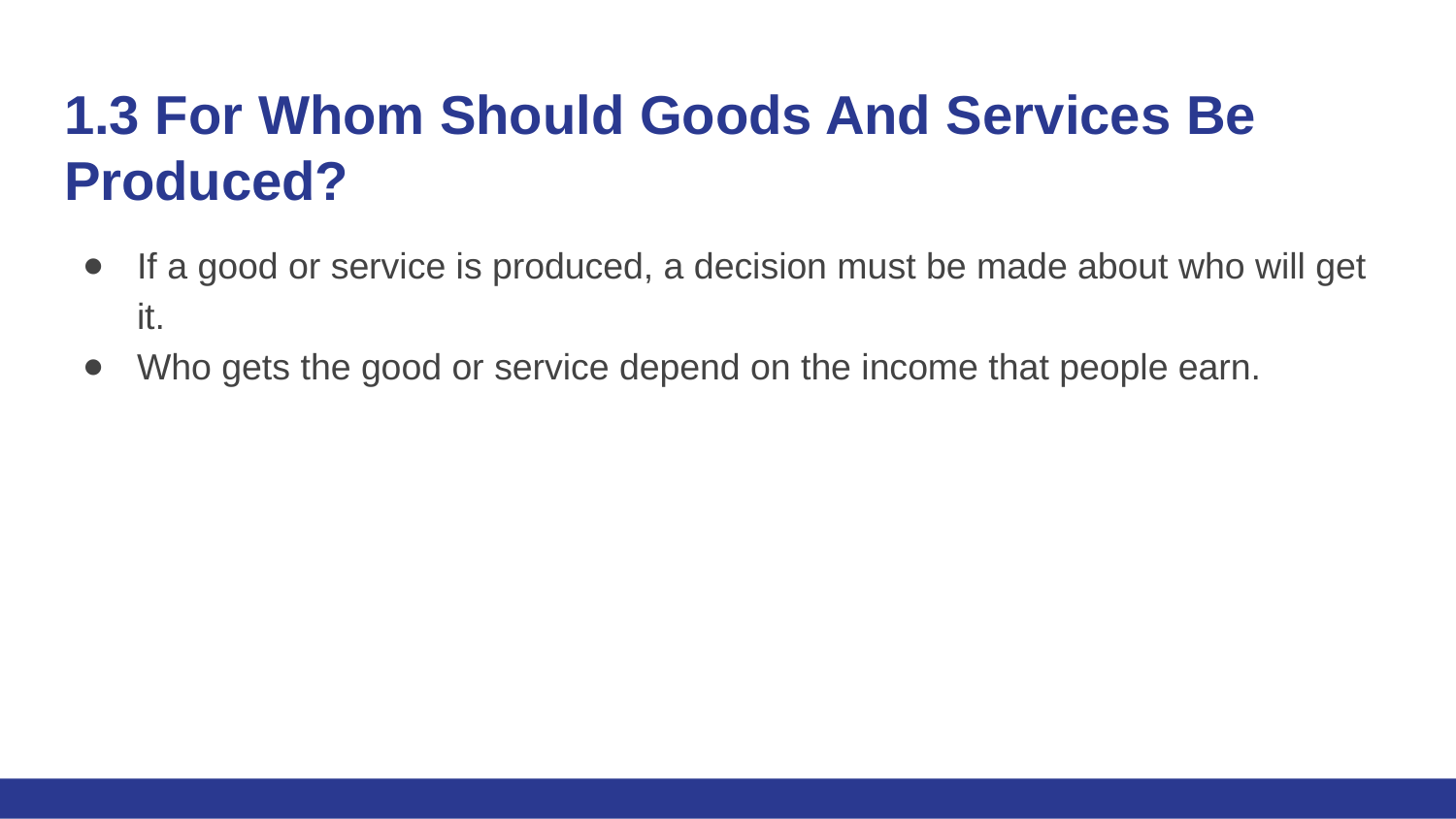

# 1.3 For Whom Should Goods And Services Be Produced?
If a good or service is produced, a decision must be made about who will get it.
Who gets the good or service depend on the income that people earn.